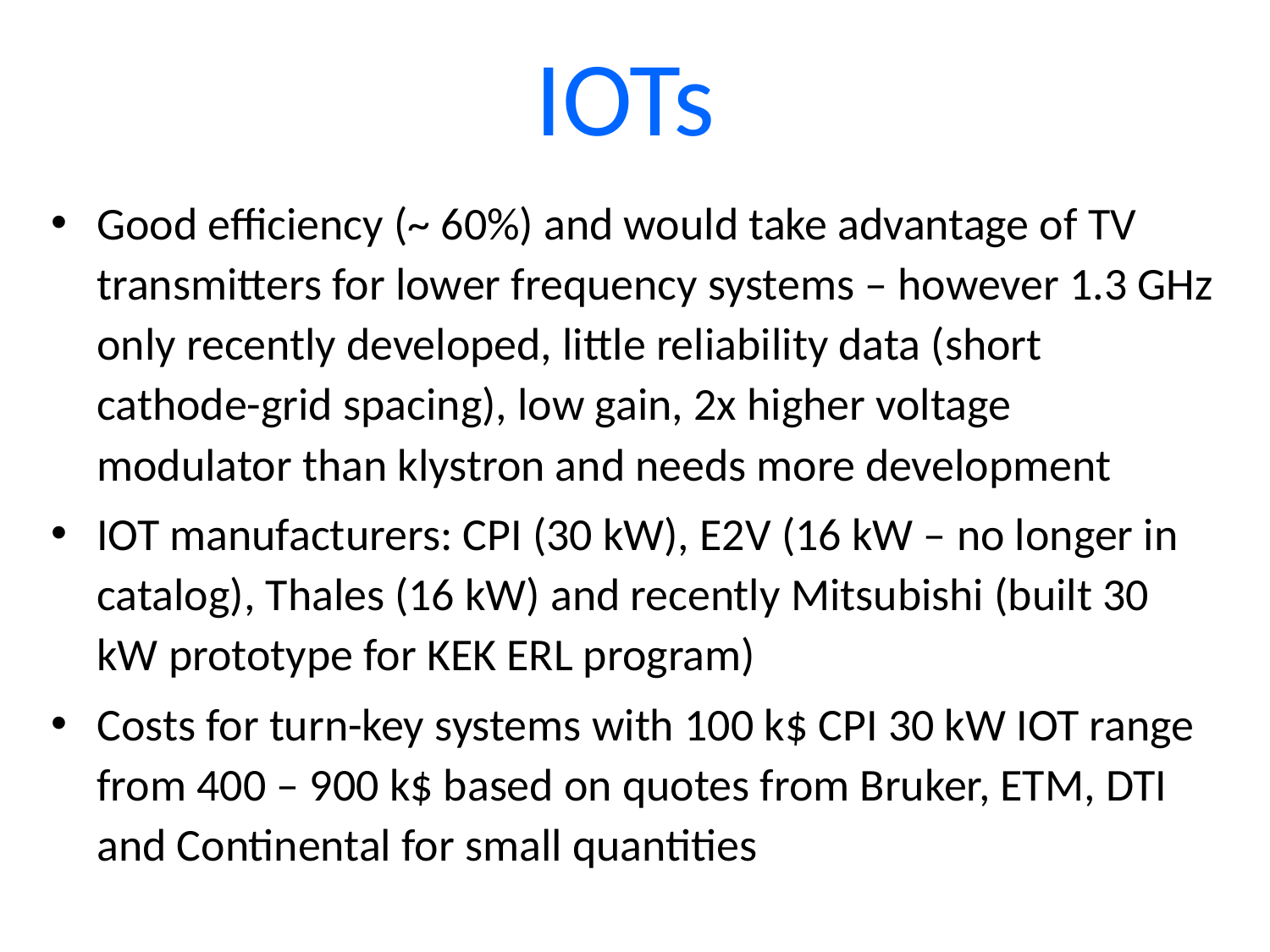

# IOTs
Good efficiency (~ 60%) and would take advantage of TV transmitters for lower frequency systems – however 1.3 GHz only recently developed, little reliability data (short cathode-grid spacing), low gain, 2x higher voltage modulator than klystron and needs more development
IOT manufacturers: CPI (30 kW), E2V (16 kW – no longer in catalog), Thales (16 kW) and recently Mitsubishi (built 30 kW prototype for KEK ERL program)
Costs for turn-key systems with 100 k$ CPI 30 kW IOT range from 400 – 900 k$ based on quotes from Bruker, ETM, DTI and Continental for small quantities